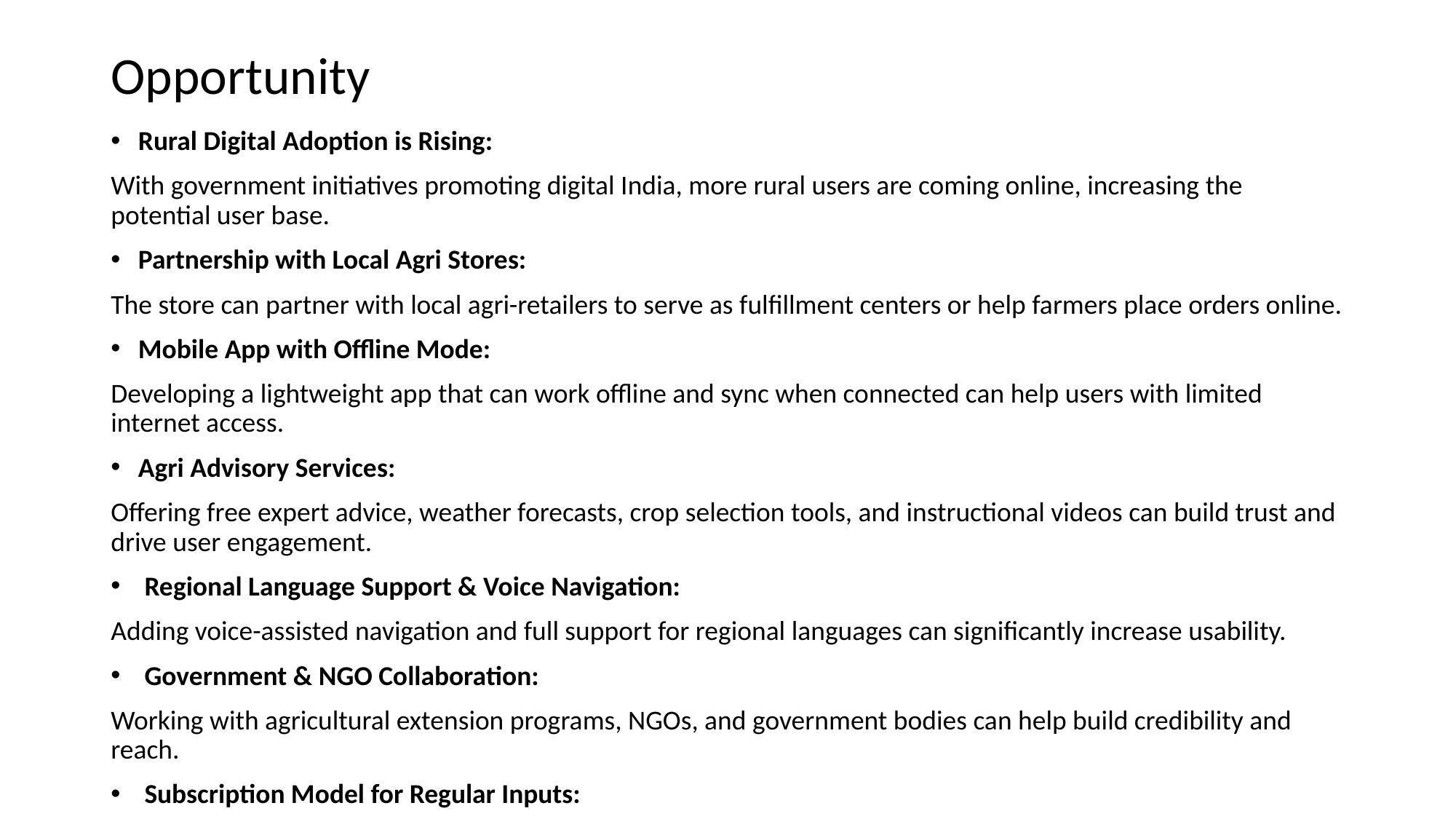

# Opportunity
Rural Digital Adoption is Rising:
With government initiatives promoting digital India, more rural users are coming online, increasing the potential user base.
Partnership with Local Agri Stores:
The store can partner with local agri-retailers to serve as fulfillment centers or help farmers place orders online.
Mobile App with Offline Mode:
Developing a lightweight app that can work offline and sync when connected can help users with limited internet access.
Agri Advisory Services:
Offering free expert advice, weather forecasts, crop selection tools, and instructional videos can build trust and drive user engagement.
 Regional Language Support & Voice Navigation:
Adding voice-assisted navigation and full support for regional languages can significantly increase usability.
 Government & NGO Collaboration:
Working with agricultural extension programs, NGOs, and government bodies can help build credibility and reach.
 Subscription Model for Regular Inputs: